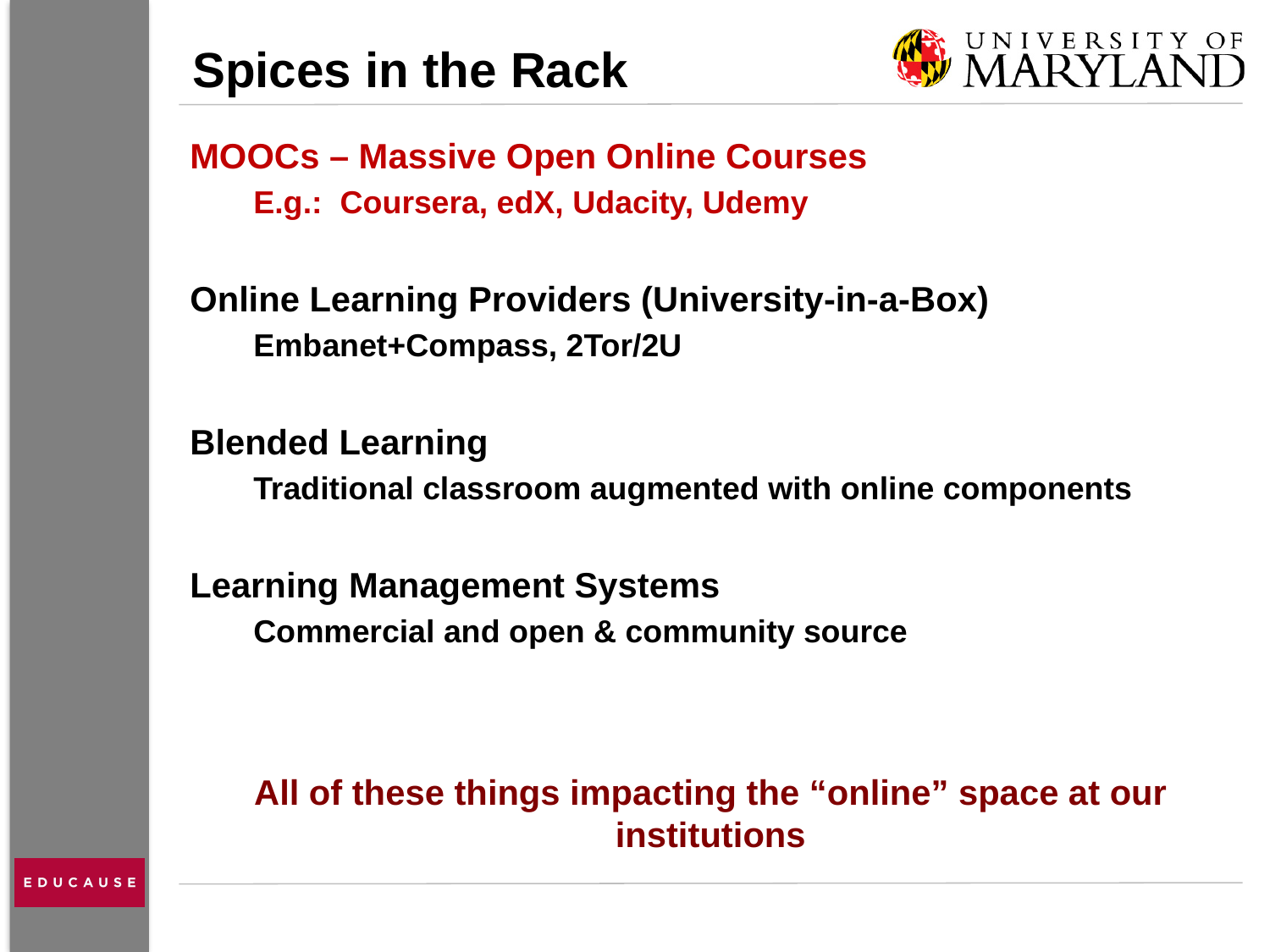

# Spices in the Rack
MOOCs – Massive Open Online Courses
E.g.:  Coursera, edX, Udacity, Udemy

Online Learning Providers (University-in-a-Box)
Embanet+Compass, 2Tor/2U

Blended Learning
Traditional classroom augmented with online components

Learning Management Systems
Commercial and open & community source
All of these things impacting the “online” space at our institutions